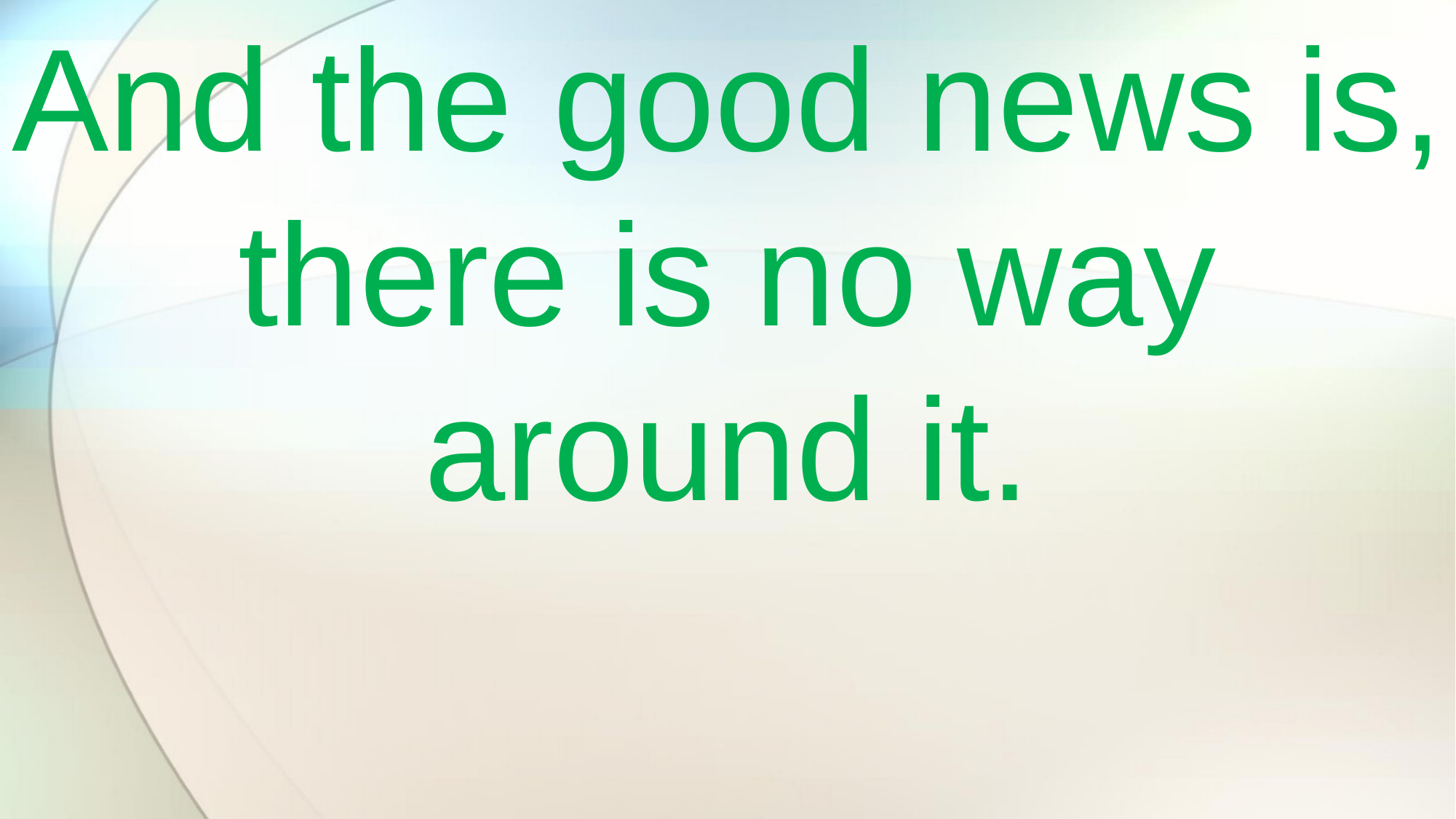

And the good news is, there is no way around it.